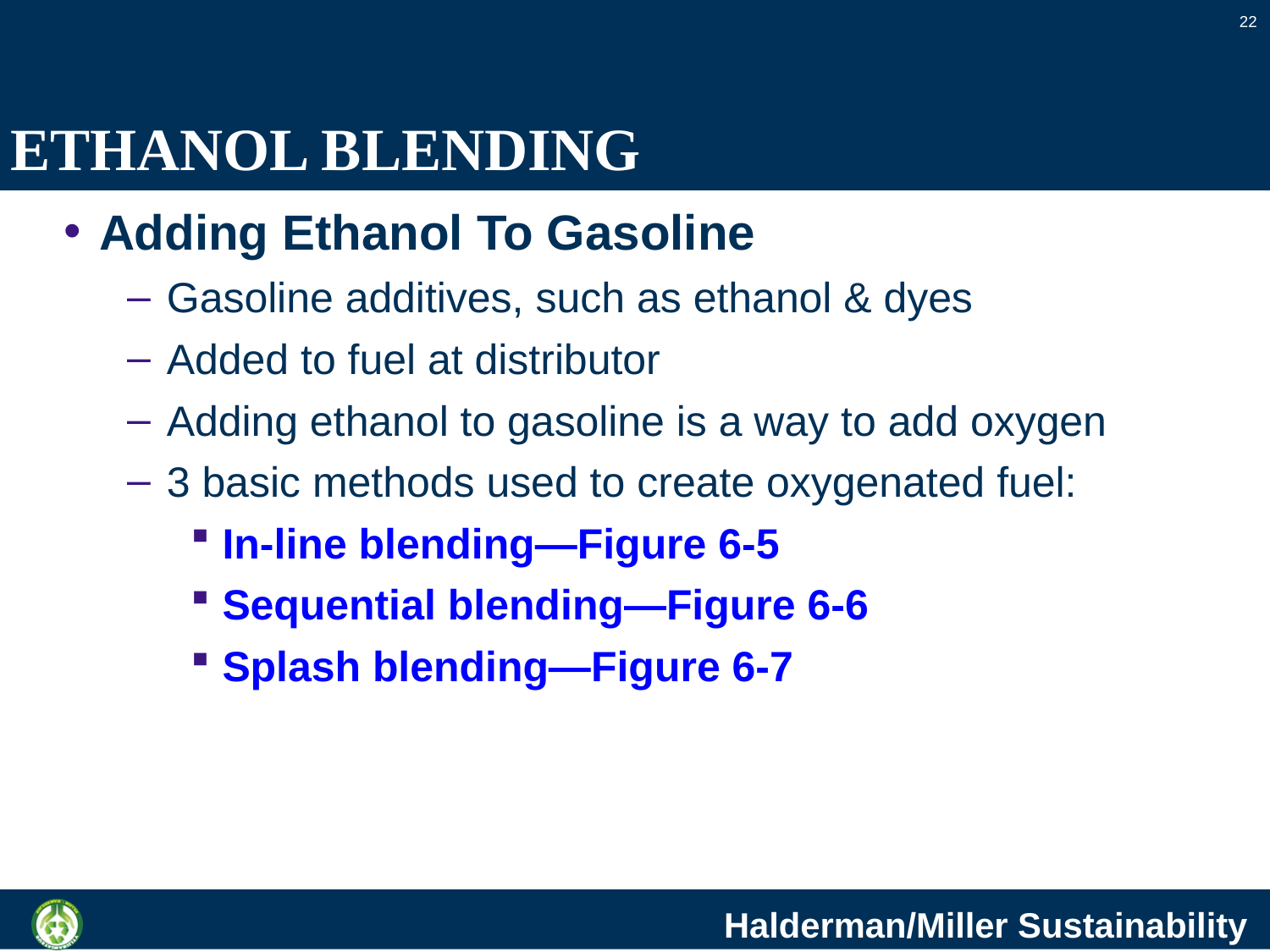

22
# ETHANOL BLENDING
Adding Ethanol To Gasoline
Gasoline additives, such as ethanol & dyes
Added to fuel at distributor
Adding ethanol to gasoline is a way to add oxygen
3 basic methods used to create oxygenated fuel:
In-line blending—Figure 6-5
Sequential blending—Figure 6-6
Splash blending—Figure 6-7